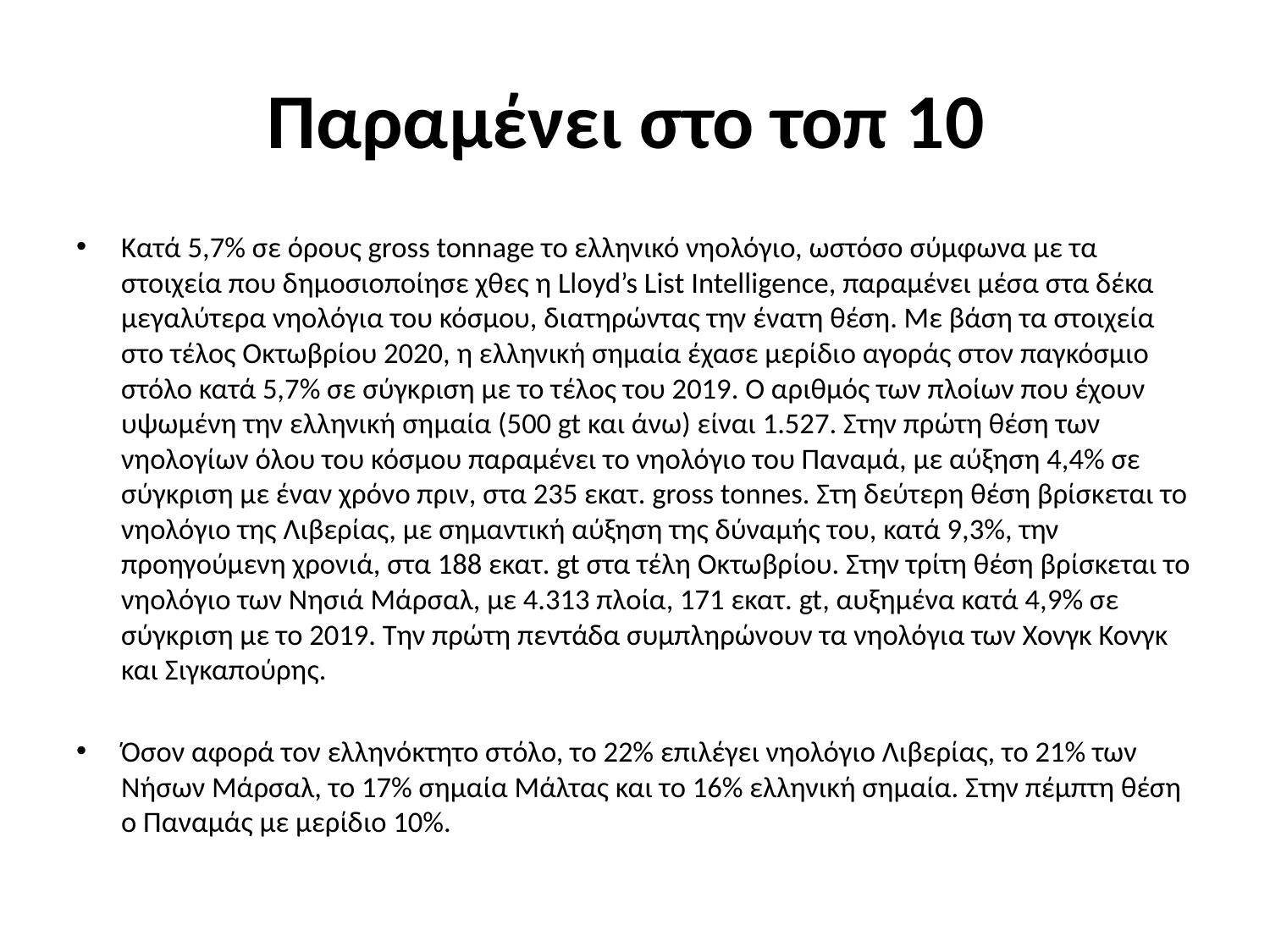

# Παραμένει στο τοπ 10
Κατά 5,7% σε όρους gross tonnage το ελληνικό νηολόγιο, ωστόσο σύμφωνα με τα στοιχεία που δημοσιοποίησε χθες η Lloyd’s List Intelligence, παραμένει μέσα στα δέκα μεγαλύτερα νηολόγια του κόσμου, διατηρώντας την ένατη θέση. Με βάση τα στοιχεία στο τέλος Οκτωβρίου 2020, η ελληνική σημαία έχασε μερίδιο αγοράς στον παγκόσμιο στόλο κατά 5,7% σε σύγκριση με το τέλος του 2019. Ο αριθμός των πλοίων που έχουν υψωμένη την ελληνική σημαία (500 gt και άνω) είναι 1.527. Στην πρώτη θέση των νηολογίων όλου του κόσμου παραμένει το νηολόγιο του Παναμά, με αύξηση 4,4% σε σύγκριση με έναν χρόνο πριν, στα 235 εκατ. gross tonnes. Στη δεύτερη θέση βρίσκεται το νηολόγιο της Λιβερίας, με σημαντική αύξηση της δύναμής του, κατά 9,3%, την προηγούμενη χρονιά, στα 188 εκατ. gt στα τέλη Οκτωβρίου. Στην τρίτη θέση βρίσκεται το νηολόγιο των Νησιά Μάρσαλ, με 4.313 πλοία, 171 εκατ. gt, αυξημένα κατά 4,9% σε σύγκριση με το 2019. Την πρώτη πεντάδα συμπληρώνουν τα νηολόγια των Χονγκ Κονγκ και Σιγκαπούρης.

Όσον αφορά τον ελληνόκτητο στόλο, το 22% επιλέγει νηολόγιο Λιβερίας, το 21% των Νήσων Μάρσαλ, το 17% σημαία Μάλτας και το 16% ελληνική σημαία. Στην πέμπτη θέση ο Παναμάς με μερίδιο 10%.